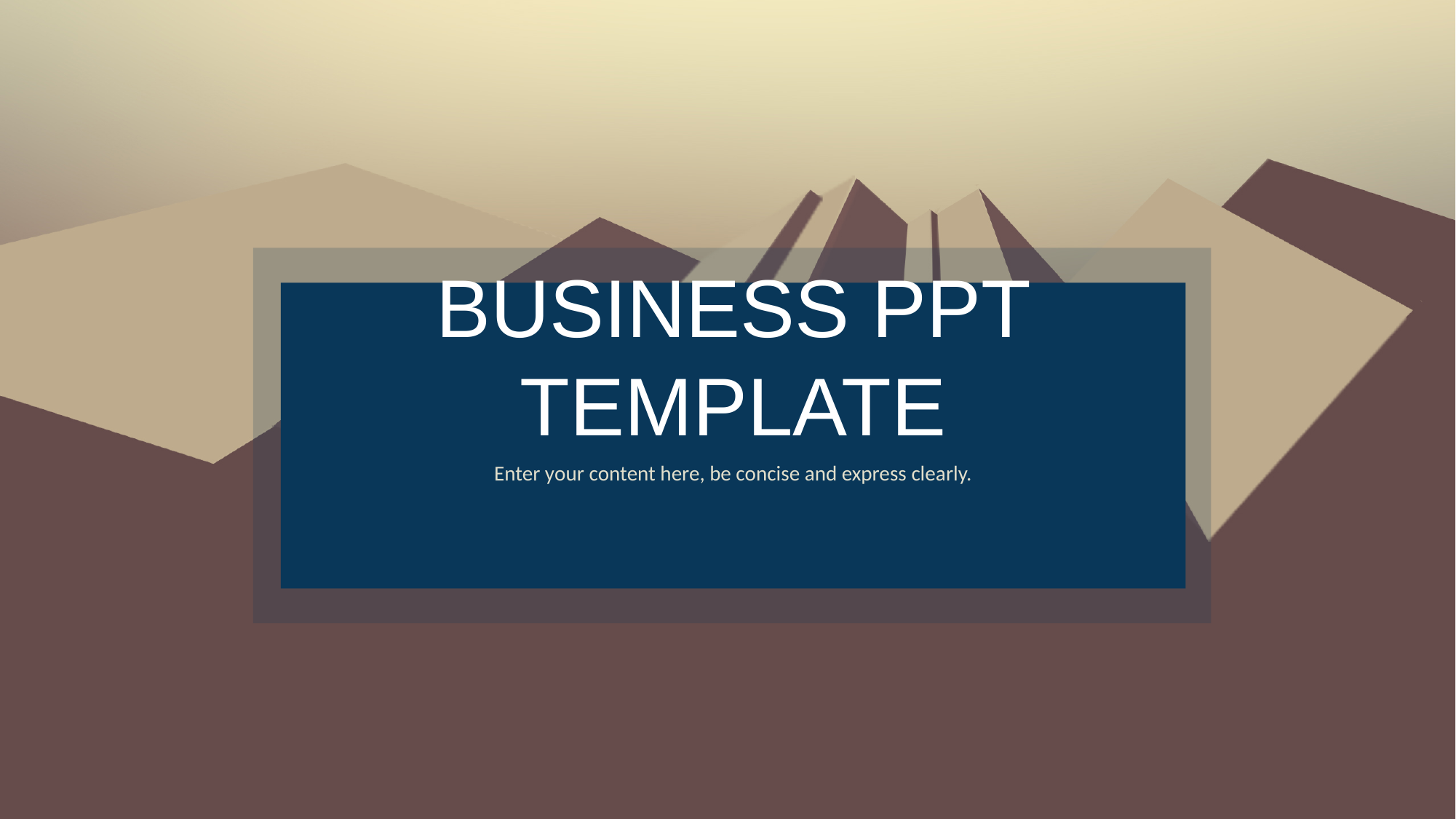

BUSINESS PPT TEMPLATE

Enter your content here, be concise and express clearly.